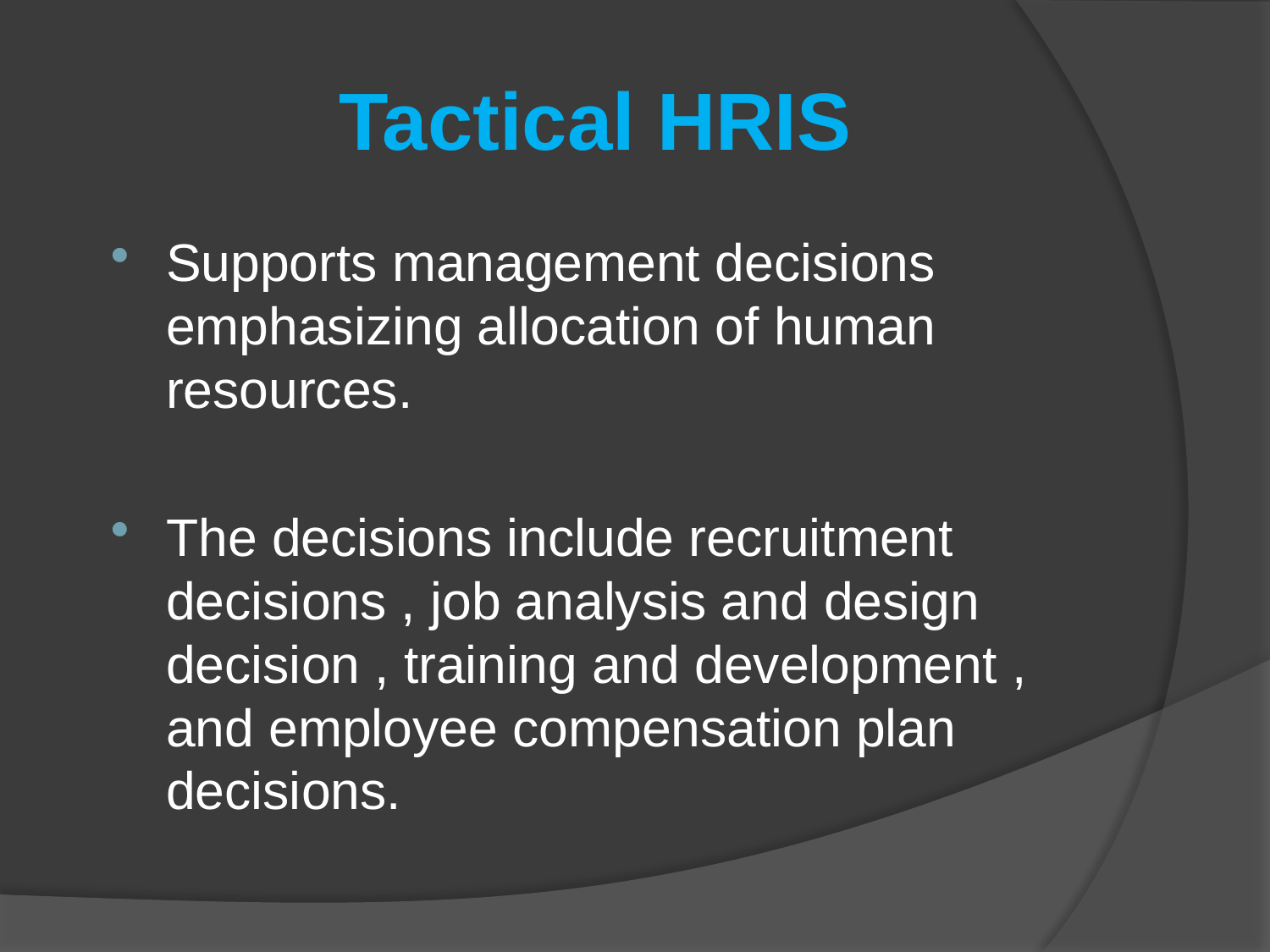

# Tactical HRIS
Supports management decisions emphasizing allocation of human resources.

The decisions include recruitment decisions , job analysis and design decision , training and development , and employee compensation plan decisions.